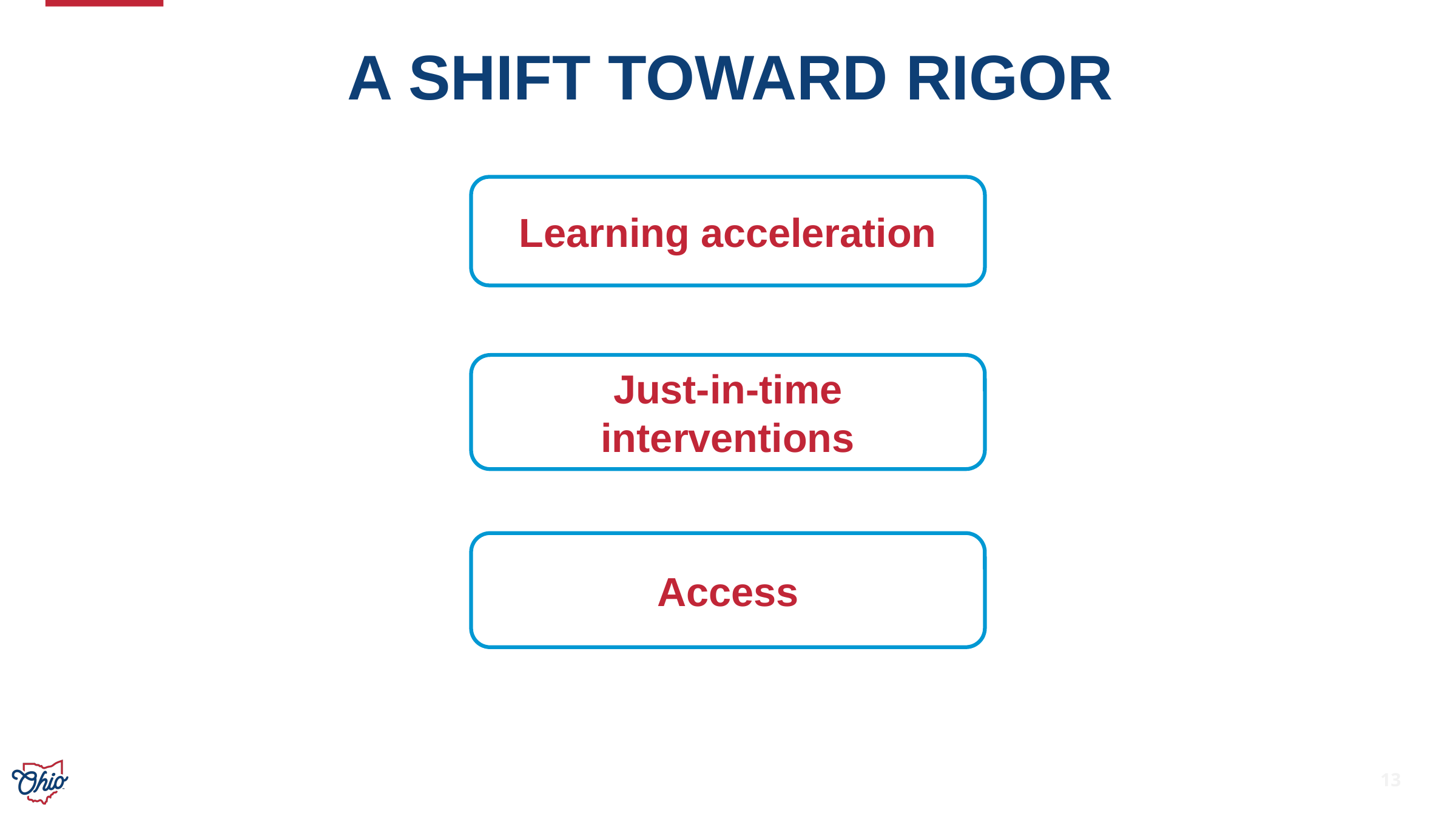

# A SHIFT TOWARD RIGOR
Learning acceleration
Just-in-time interventions
Access
13